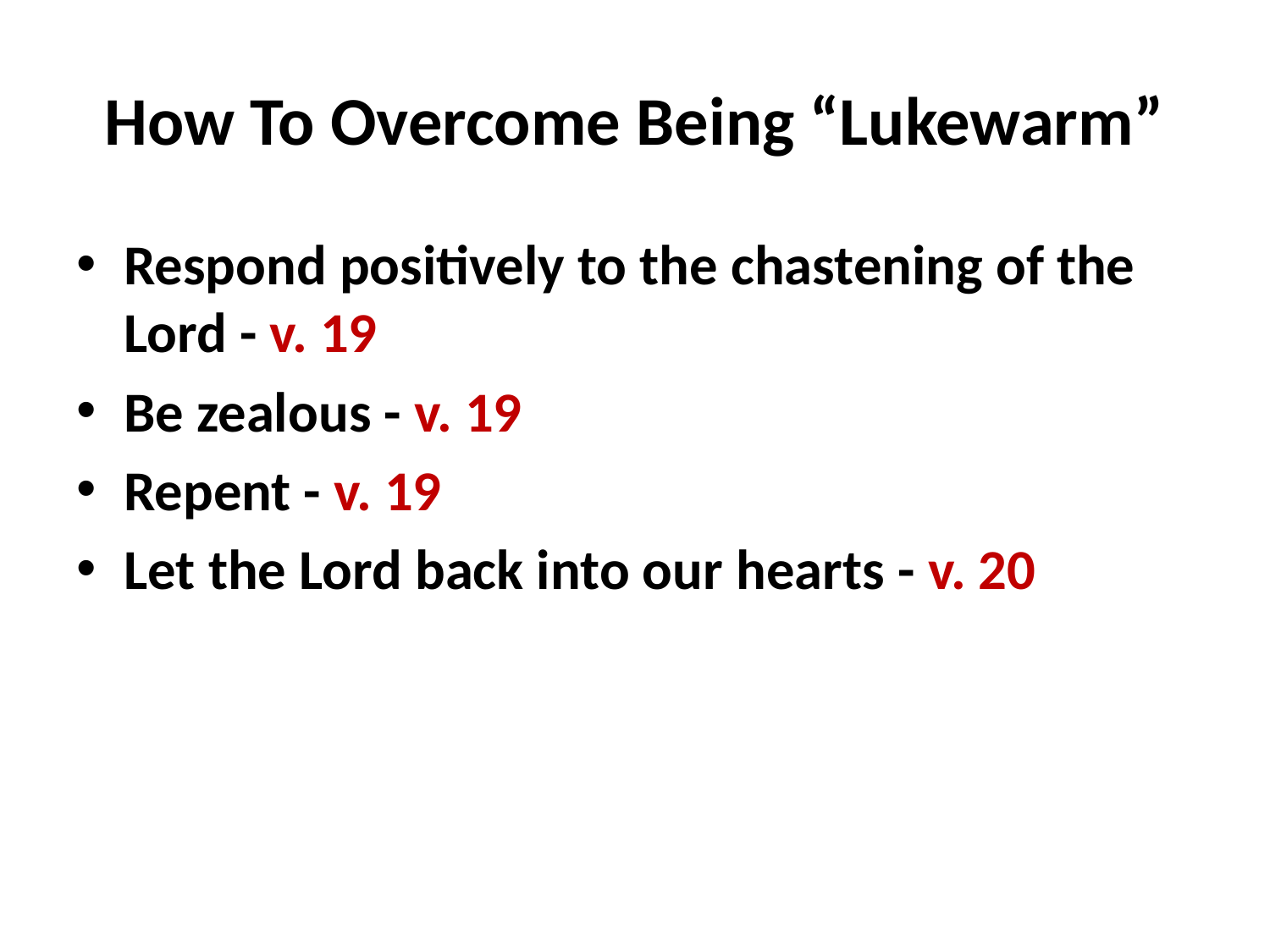

# How To Overcome Being “Lukewarm”
Respond positively to the chastening of the Lord - v. 19
Be zealous - v. 19
Repent - v. 19
Let the Lord back into our hearts - v. 20